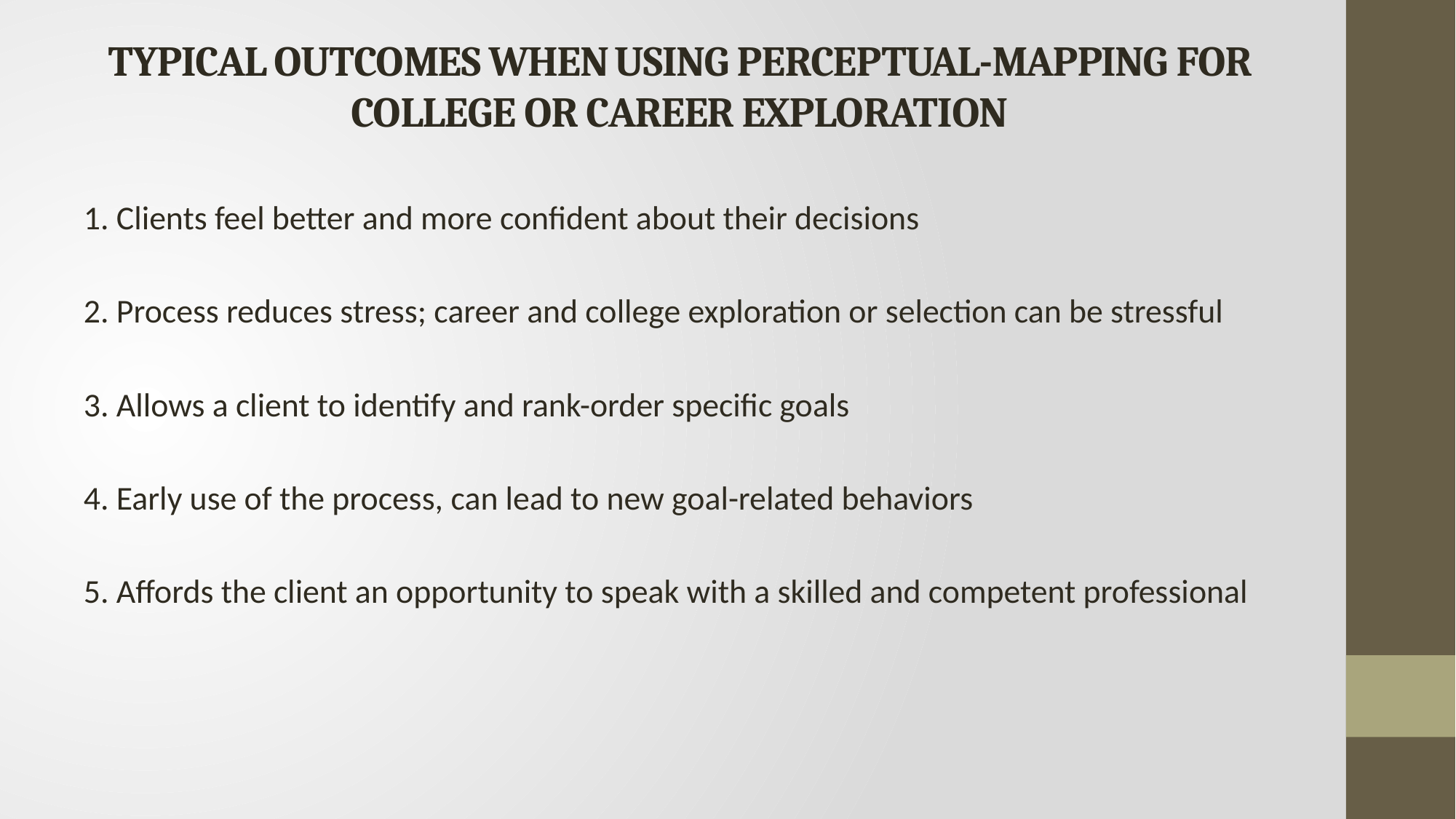

# TYPICAL OUTCOMES WHEN USING PERCEPTUAL-MAPPING FOR COLLEGE OR CAREER EXPLORATION
1. Clients feel better and more confident about their decisions

2. Process reduces stress; career and college exploration or selection can be stressful

3. Allows a client to identify and rank-order specific goals

4. Early use of the process, can lead to new goal-related behaviors

5. Affords the client an opportunity to speak with a skilled and competent professional